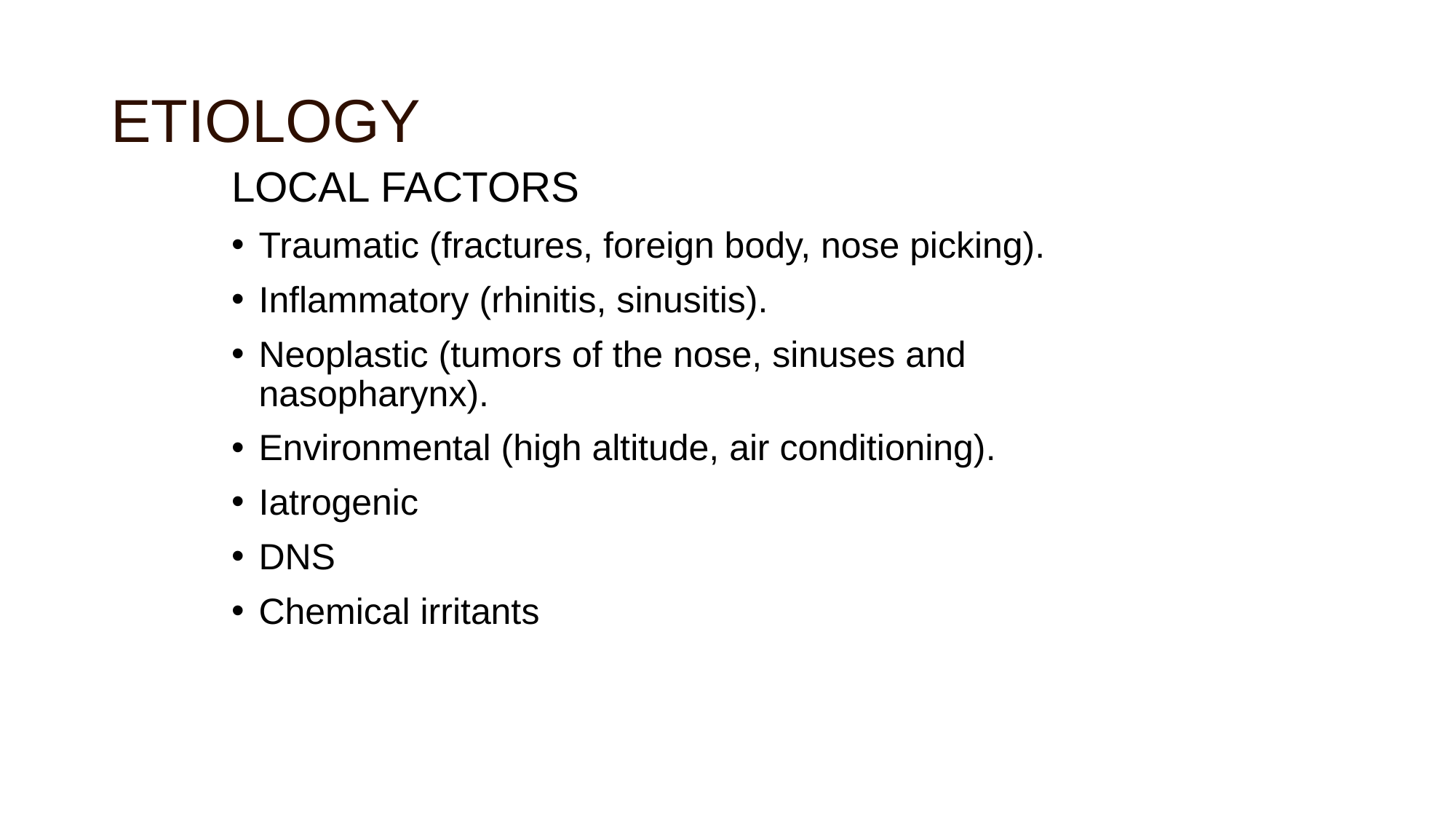

# ETIOLOGY
LOCAL FACTORS
Traumatic (fractures, foreign body, nose picking).
Inflammatory (rhinitis, sinusitis).
Neoplastic (tumors of the nose, sinuses and  nasopharynx).
Environmental (high altitude, air conditioning).
Iatrogenic
DNS
Chemical irritants